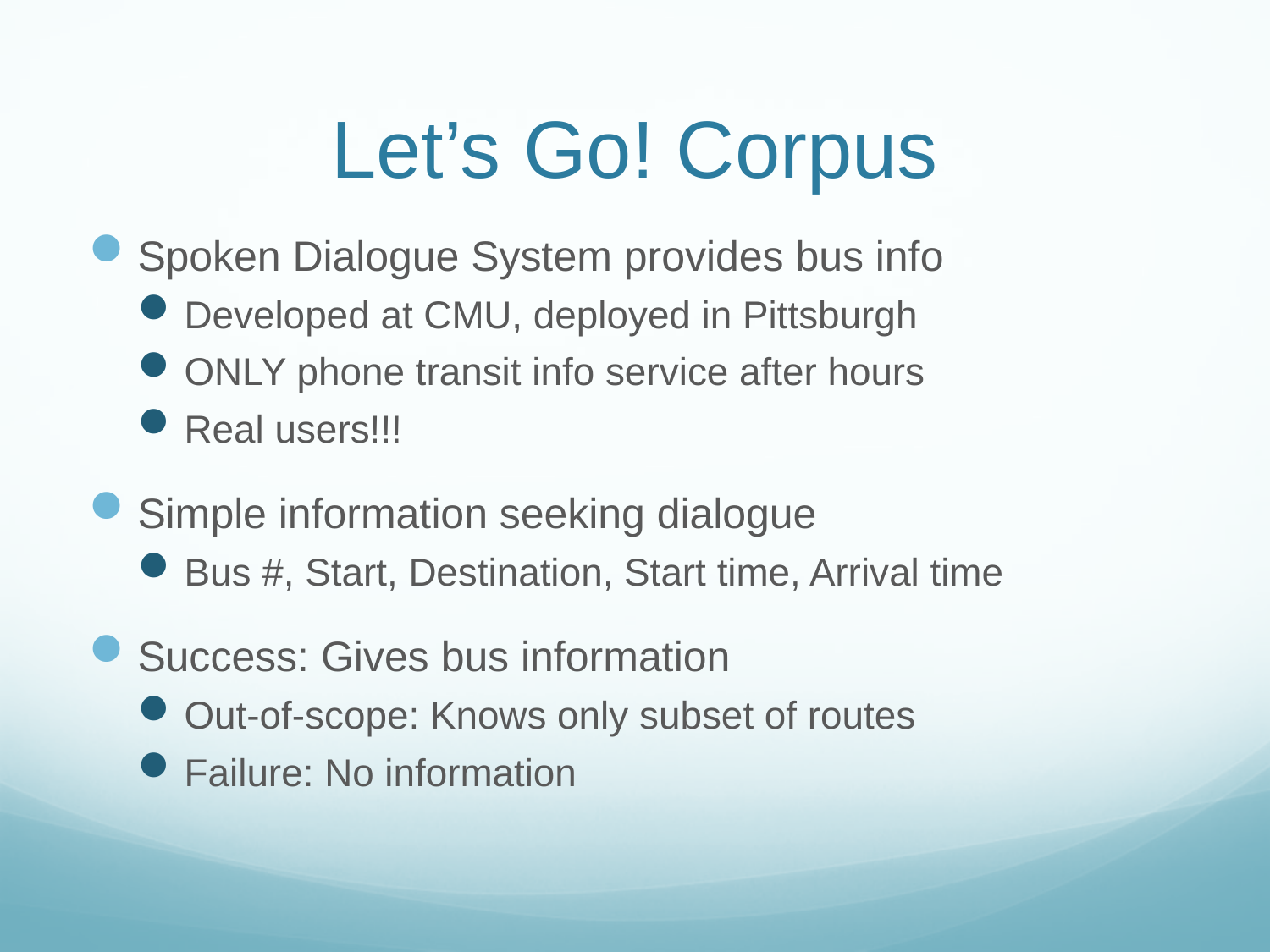

# Let’s Go! Corpus
Spoken Dialogue System provides bus info
Developed at CMU, deployed in Pittsburgh
ONLY phone transit info service after hours
Real users!!!
Simple information seeking dialogue
Bus #, Start, Destination, Start time, Arrival time
Success: Gives bus information
Out-of-scope: Knows only subset of routes
Failure: No information